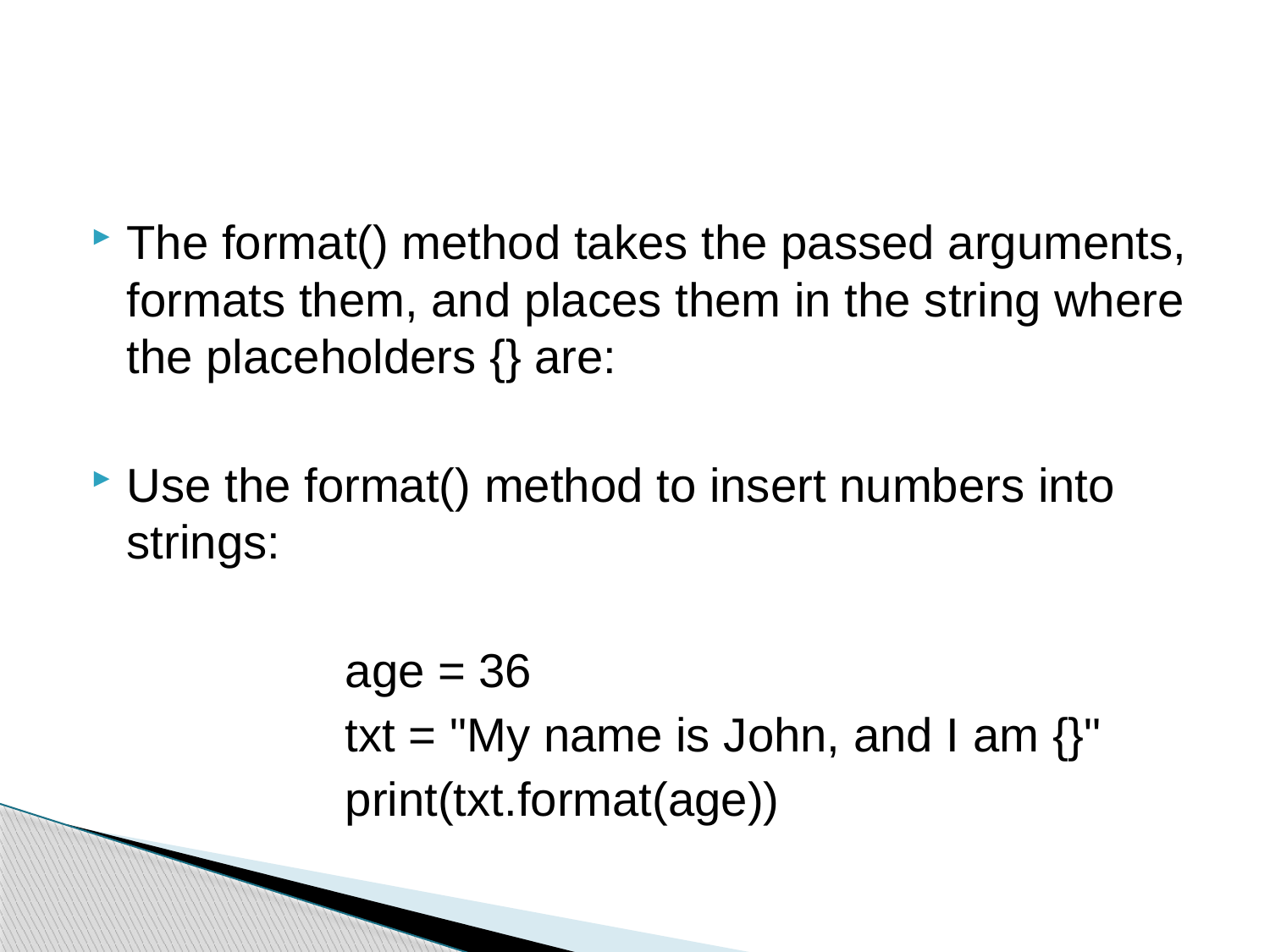

#
The format() method takes the passed arguments, formats them, and places them in the string where the placeholders {} are:

Use the format() method to insert numbers into strings:

		age = 36
		txt = "My name is John, and I am {}"
		print(txt.format(age))